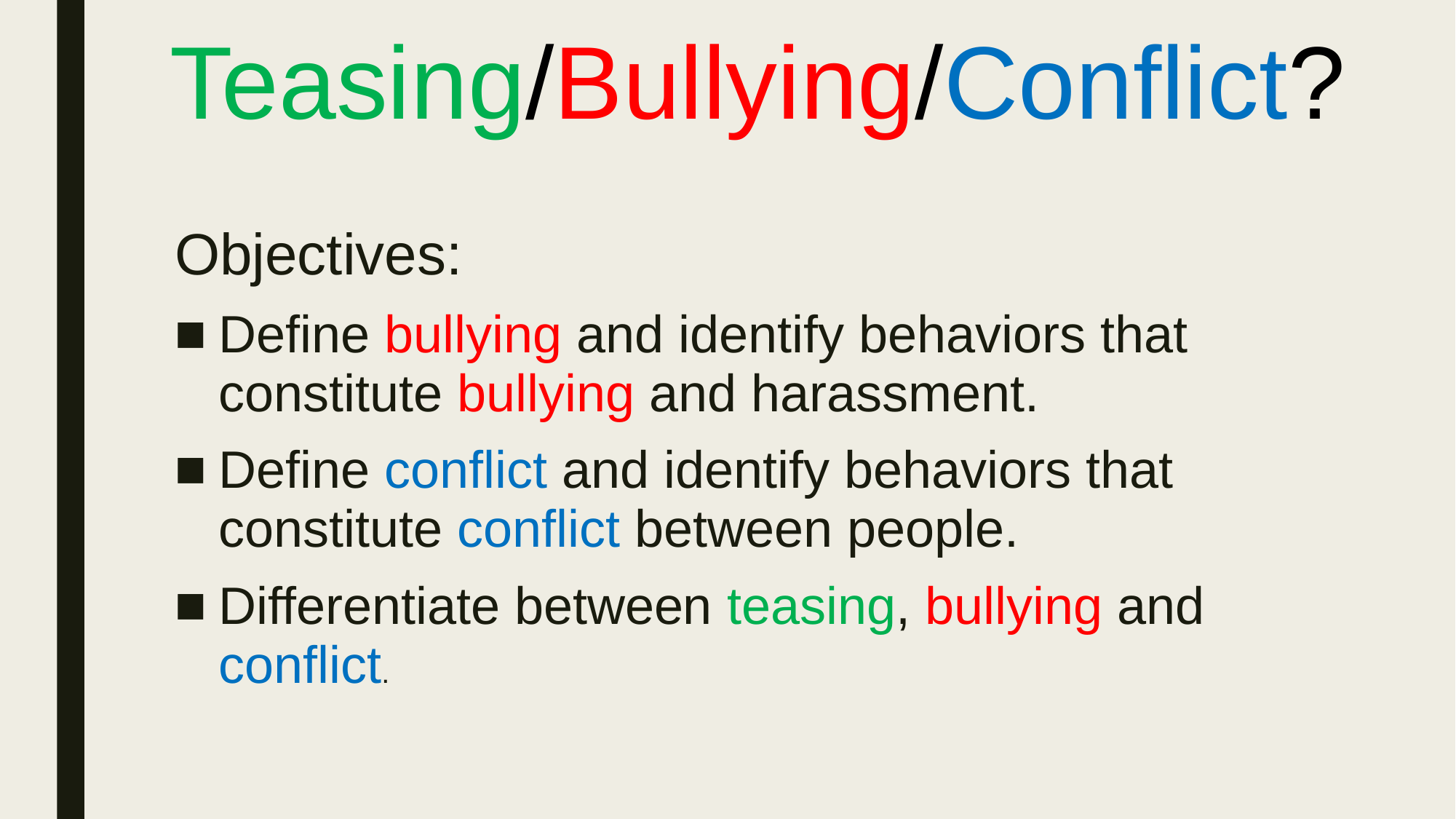

# Teasing/Bullying/Conflict?
Objectives:
Define bullying and identify behaviors that constitute bullying and harassment.
Define conflict and identify behaviors that constitute conflict between people.
Differentiate between teasing, bullying and conflict.